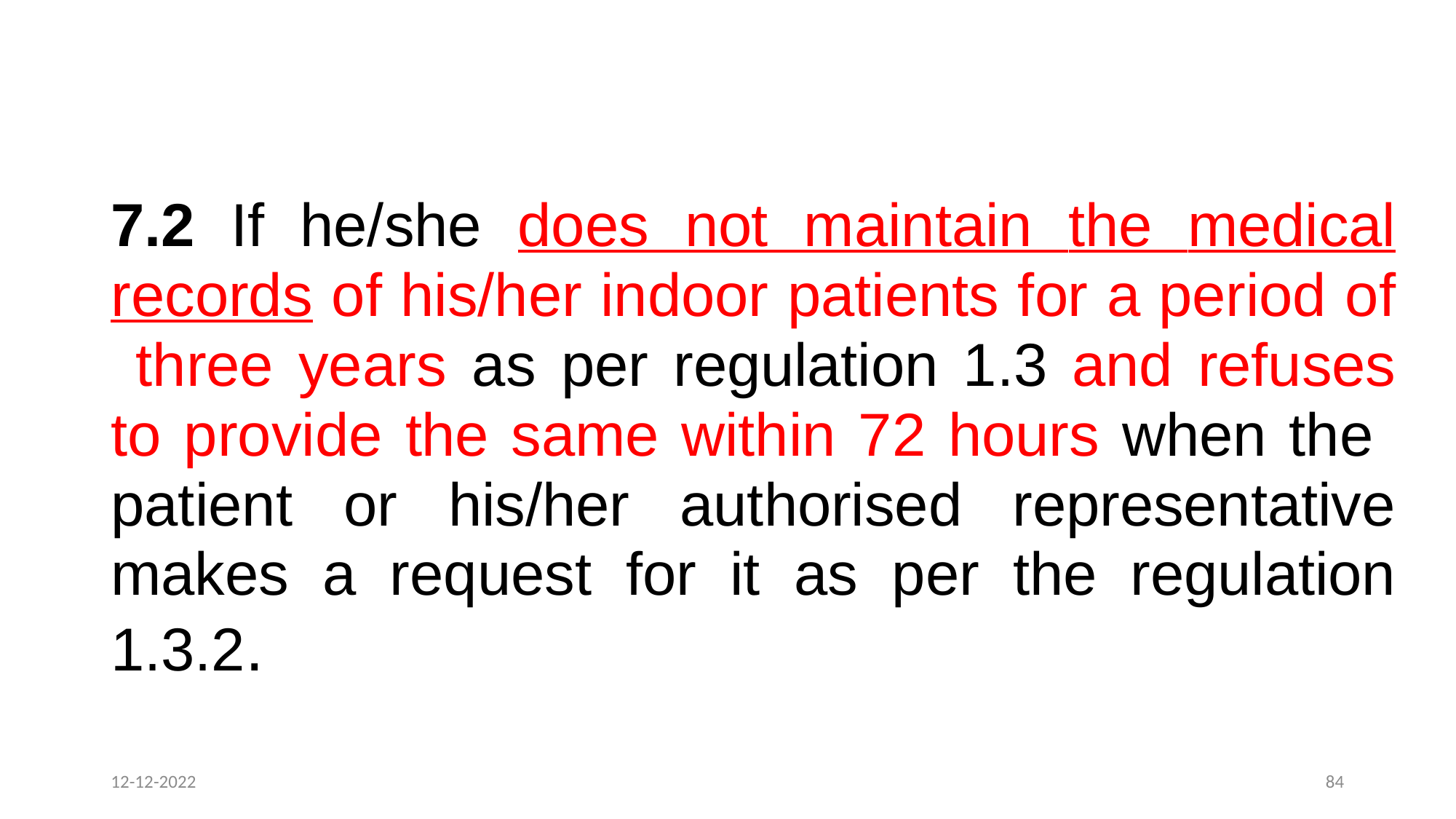

#

7.2 If he/she does not maintain the medical records of his/her indoor patients for a period of  three years as per regulation 1.3 and refuses to provide the same within 72 hours when the  patient or his/her authorised representative makes a request for it as per the regulation 1.3.2.

12-12-2022
84